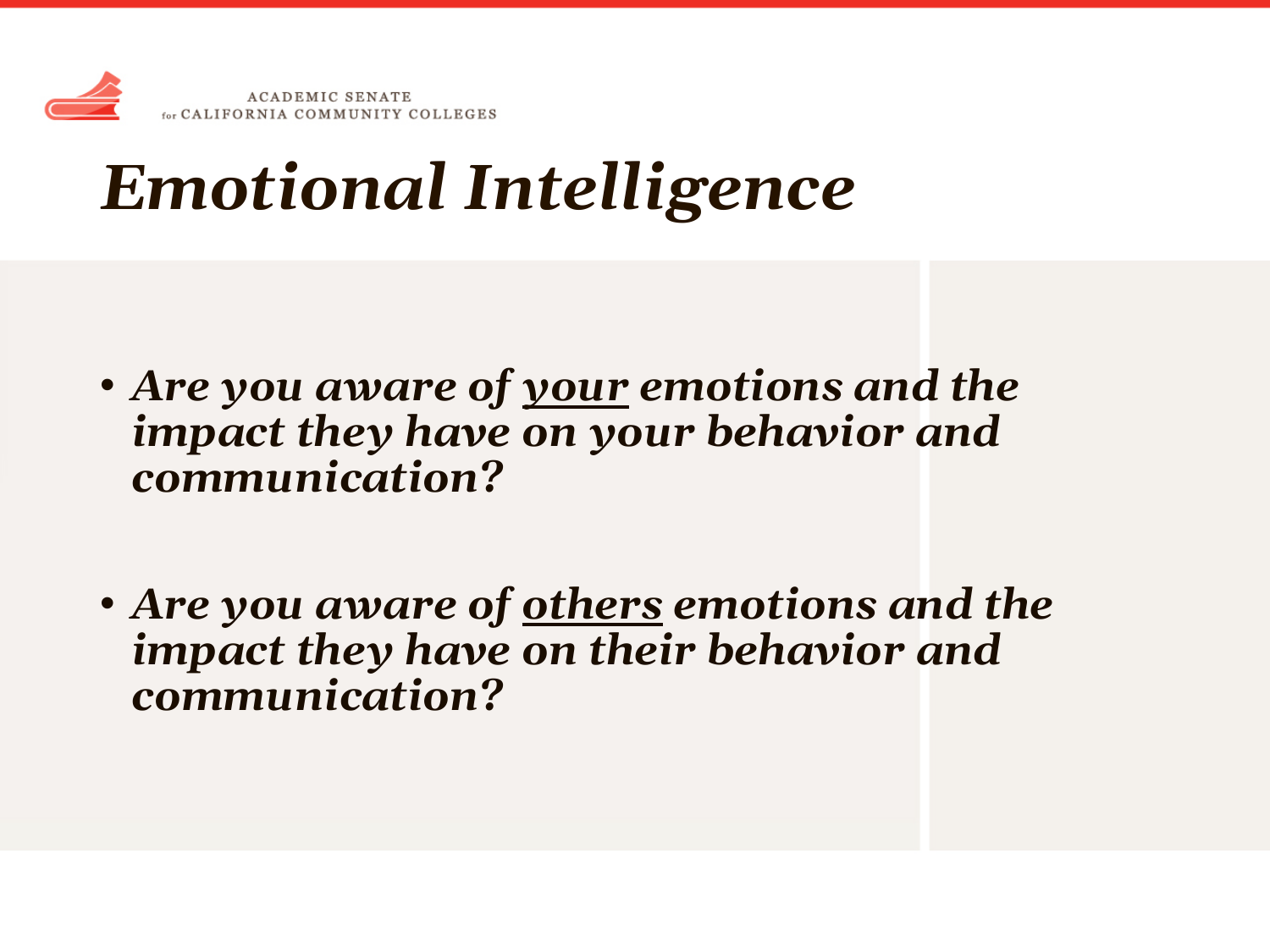

# Emotional Intelligence

Are you aware of your emotions and the impact they have on your behavior and communication?

Are you aware of others emotions and the impact they have on their behavior and communication?